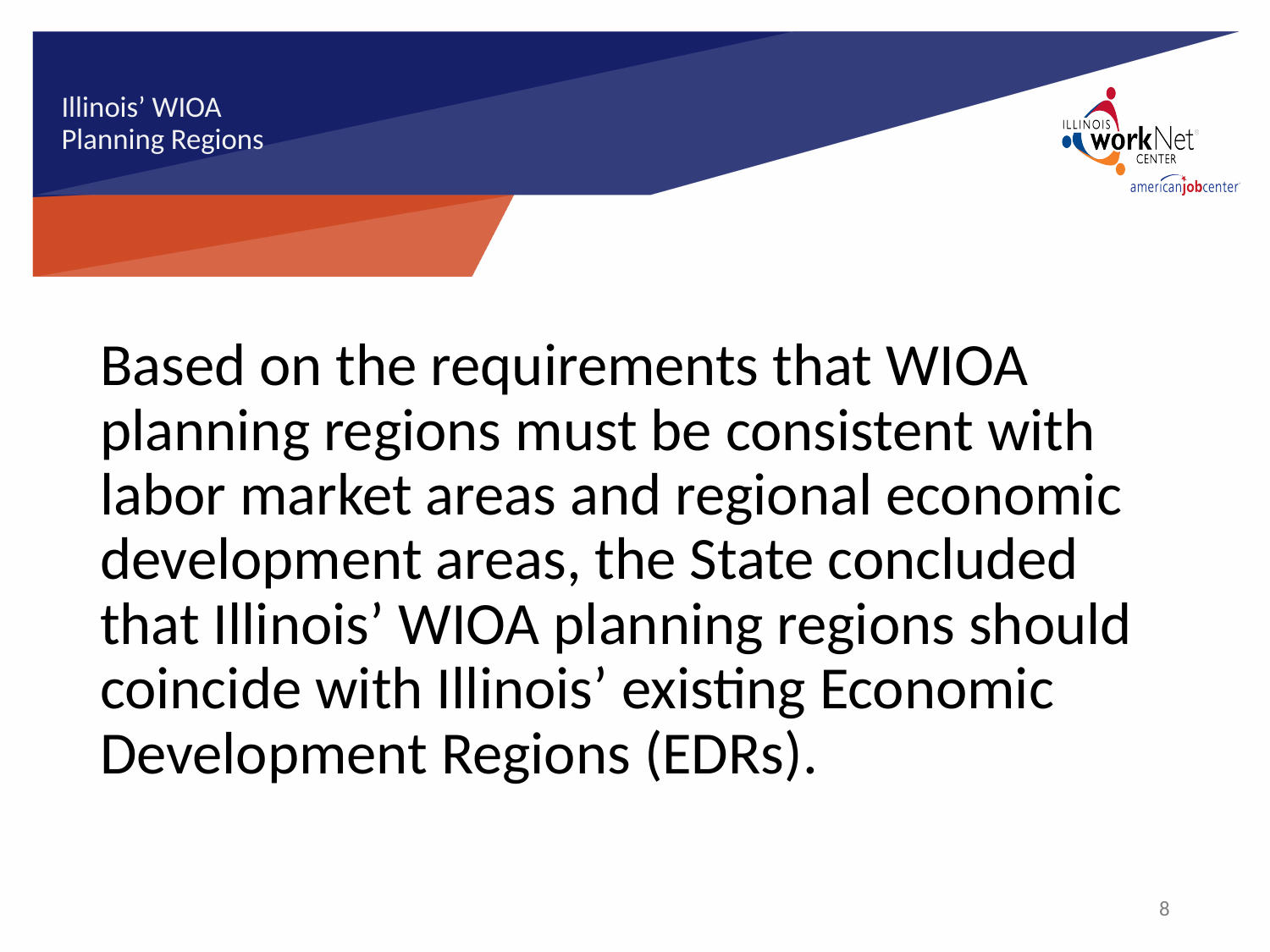

# Illinois’ WIOA Planning Regions

Based on the requirements that WIOA planning regions must be consistent with labor market areas and regional economic development areas, the State concluded that Illinois’ WIOA planning regions should coincide with Illinois’ existing Economic Development Regions (EDRs).
8